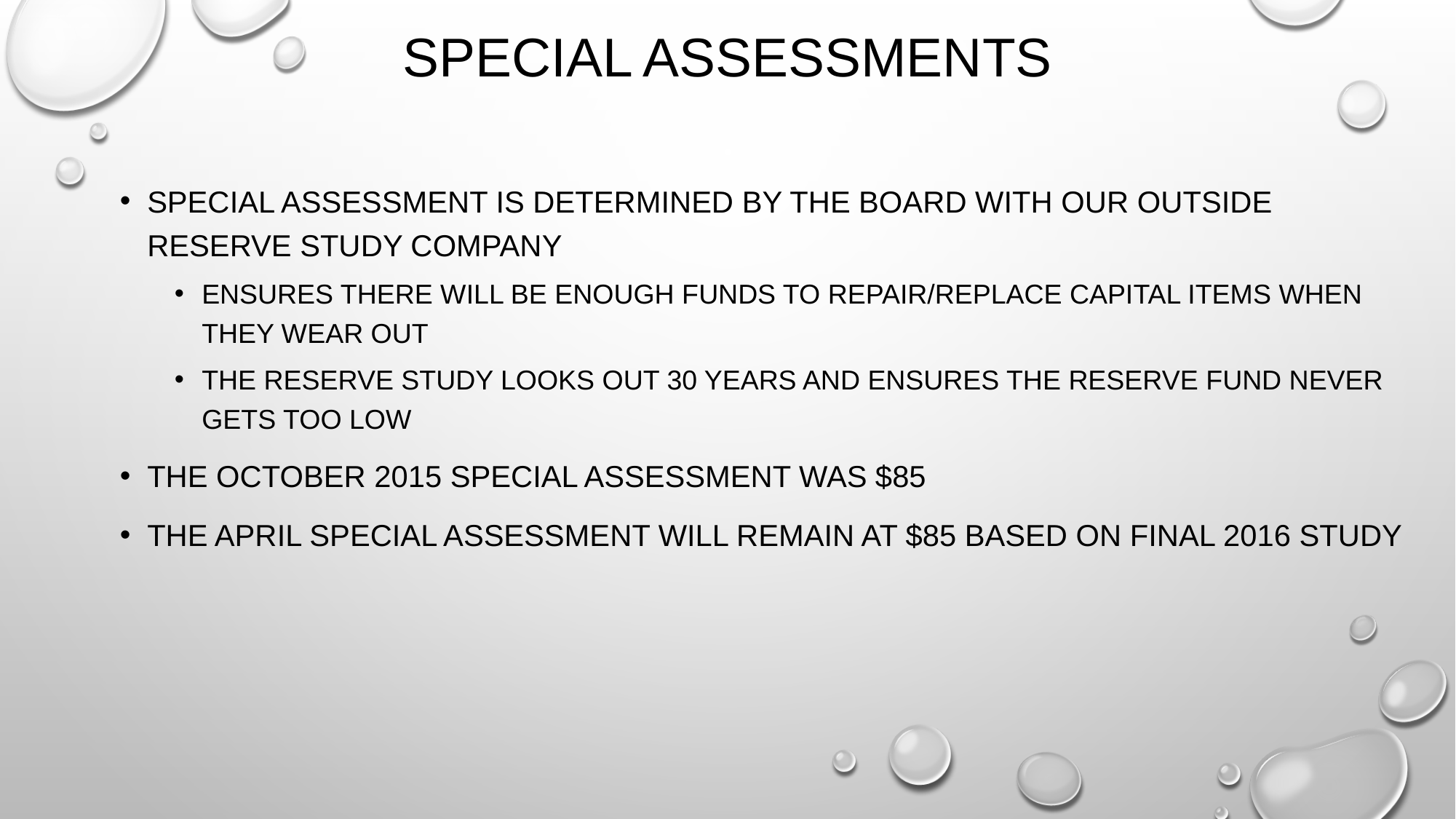

# Special Assessments

Special assessment is determined by the board with our outside reserve study company
Ensures there will be enough funds to repair/replace capital items when they wear out
The reserve study looks out 30 years and ensures the Reserve Fund never gets too low
The October 2015 special assessment was $85
the April special assessment will remain at $85 based on final 2016 study